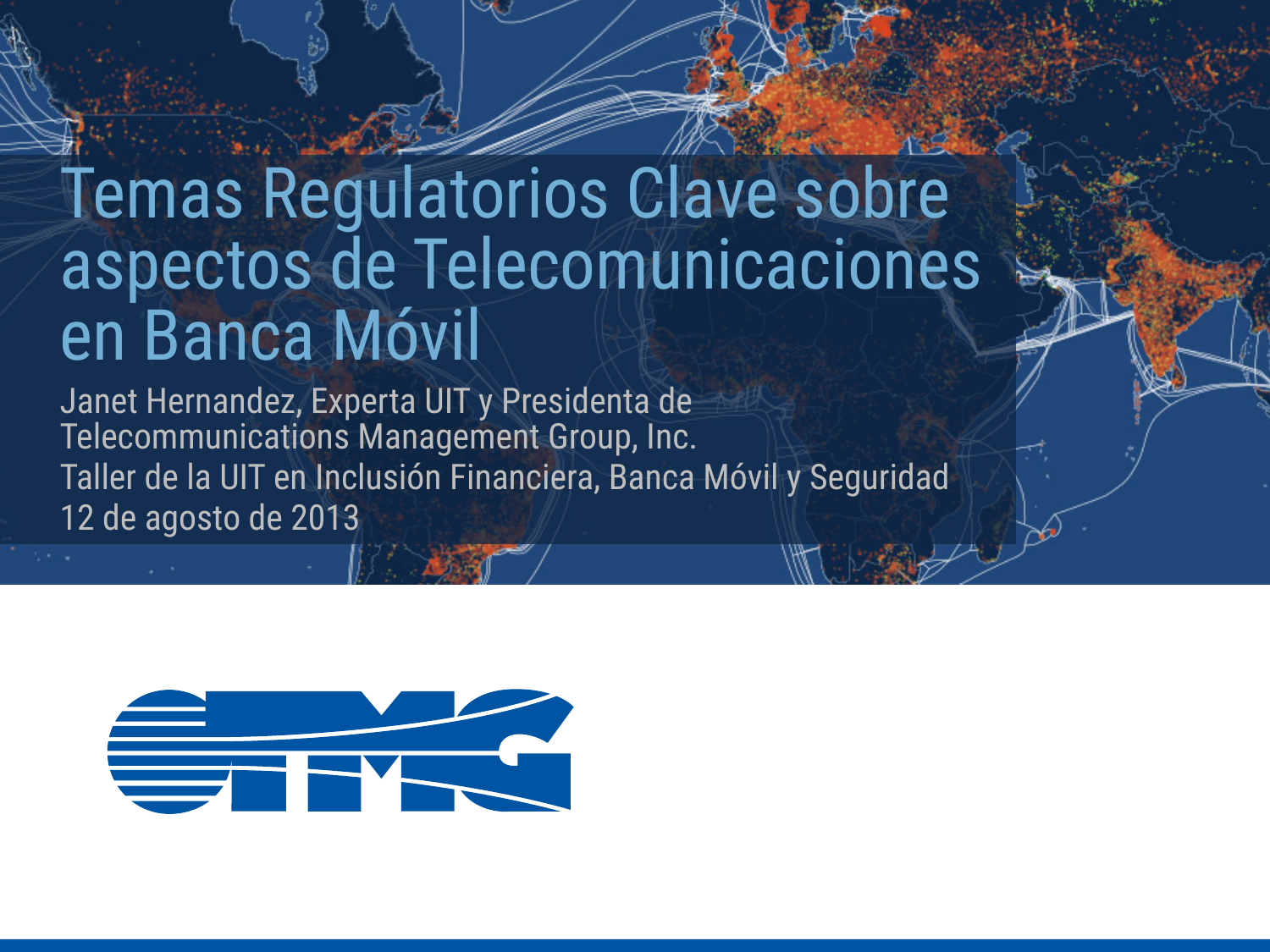

Temas Regulatorios Clave sobre aspectos de Telecomunicaciones en Banca Móvil
Janet Hernandez, Experta UIT y Presidenta de
Telecommunications Management Group, Inc.
Taller de la UIT en Inclusión Financiera, Banca Móvil y Seguridad
12 de agosto de 2013